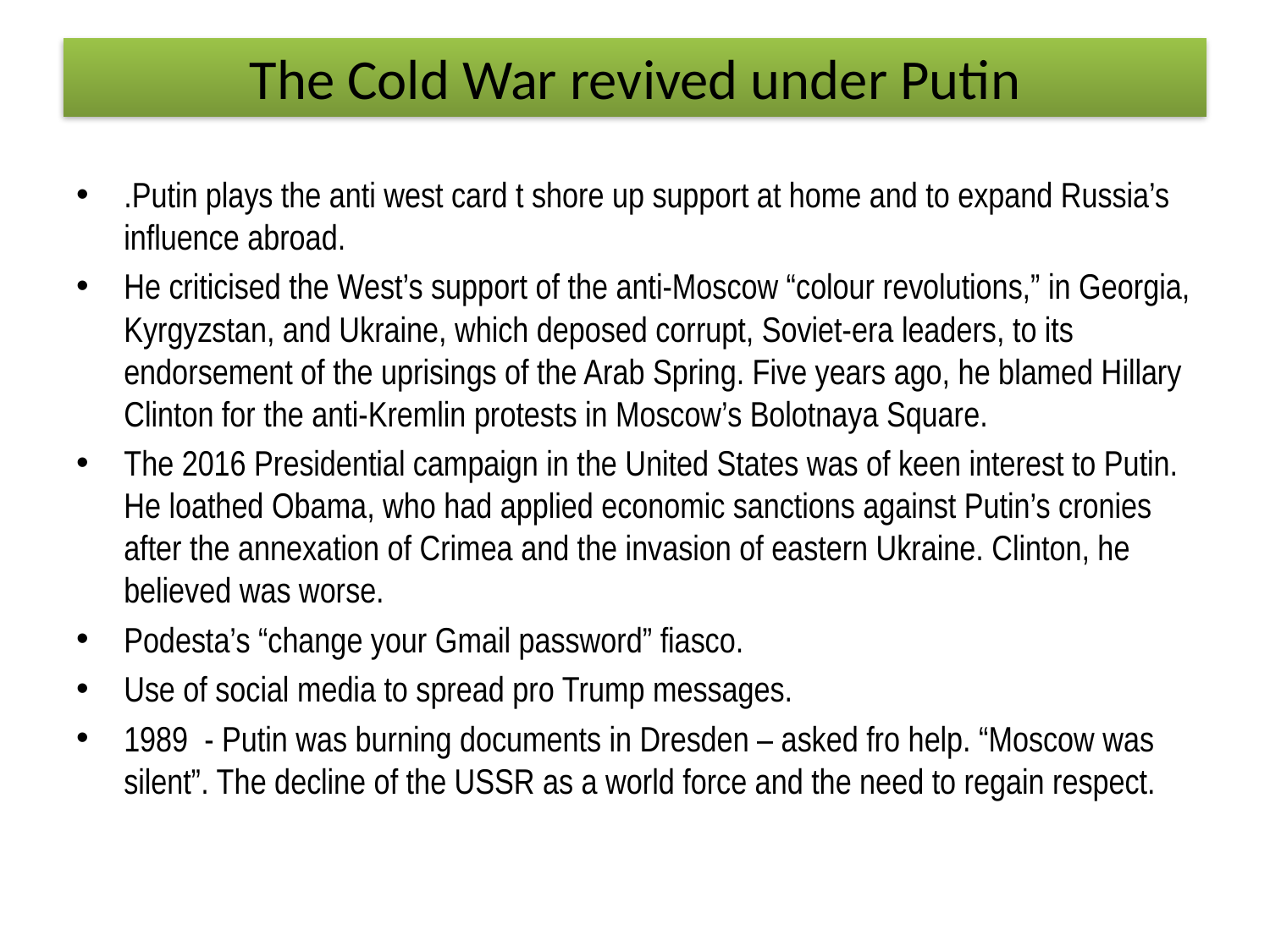

# The Cold War revived under Putin
.Putin plays the anti west card t shore up support at home and to expand Russia’s influence abroad.
He criticised the West’s support of the anti-Moscow “colour revolutions,” in Georgia, Kyrgyzstan, and Ukraine, which deposed corrupt, Soviet-era leaders, to its endorsement of the uprisings of the Arab Spring. Five years ago, he blamed Hillary Clinton for the anti-Kremlin protests in Moscow’s Bolotnaya Square.
The 2016 Presidential campaign in the United States was of keen interest to Putin. He loathed Obama, who had applied economic sanctions against Putin’s cronies after the annexation of Crimea and the invasion of eastern Ukraine. Clinton, he believed was worse.
Podesta’s “change your Gmail password” fiasco.
Use of social media to spread pro Trump messages.
1989  - Putin was burning documents in Dresden – asked fro help. “Moscow was silent”. The decline of the USSR as a world force and the need to regain respect.